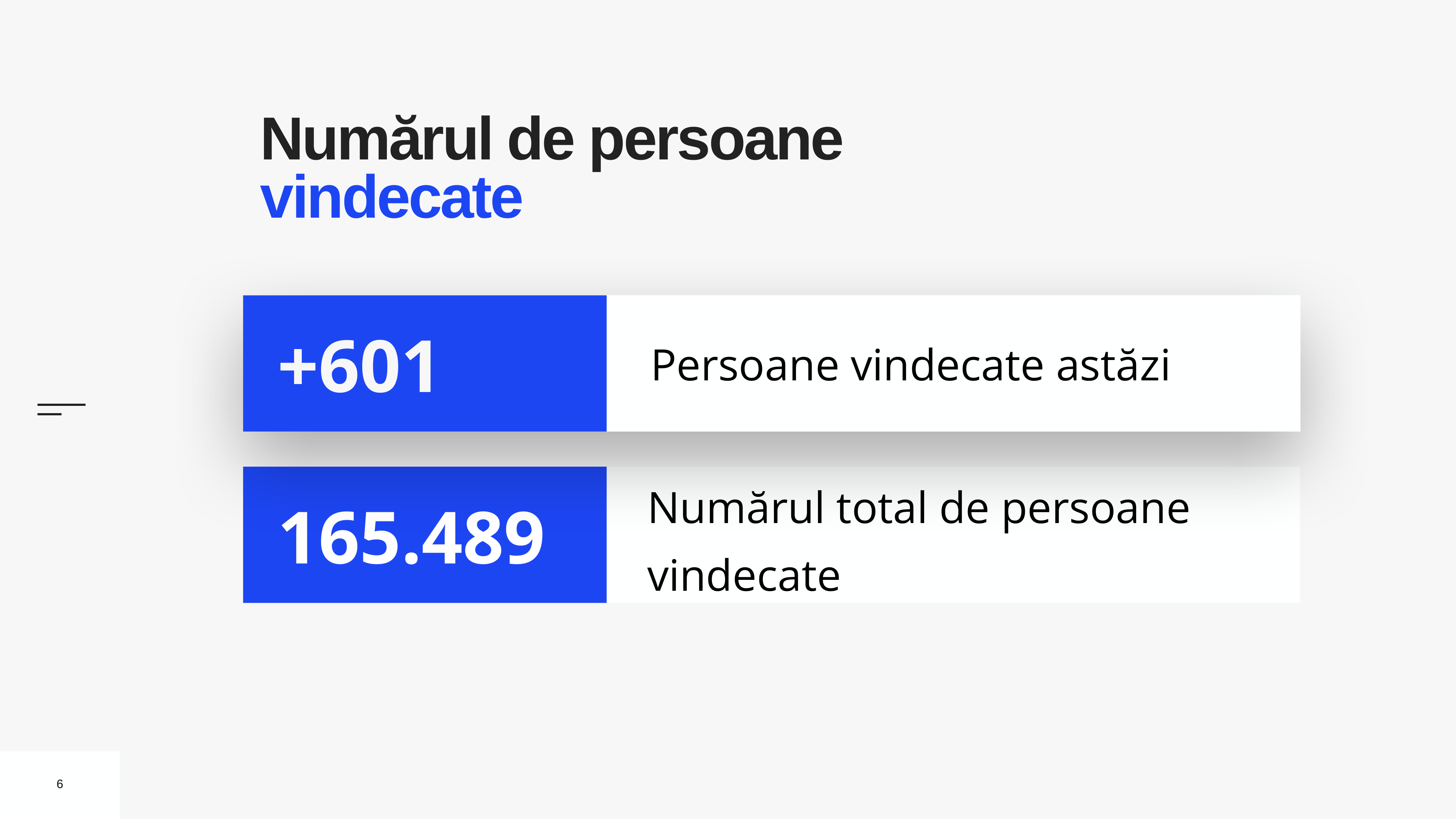

# Numărul de persoane vindecate

Persoane vindecate astăzi

+601

Numărul total de persoane vindecate

165.489
6
6